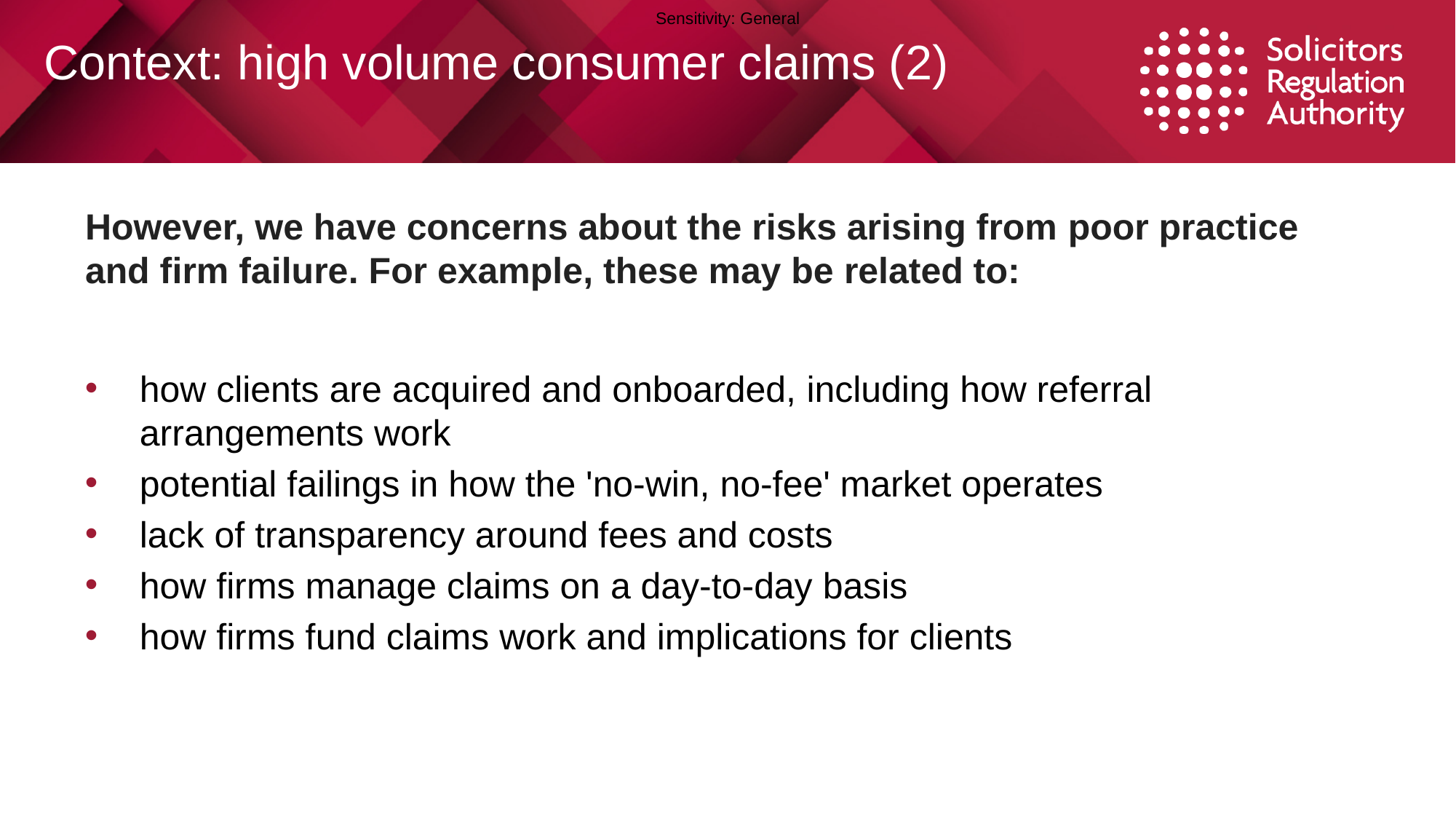

# Context: high volume consumer claims (2)
However, we have concerns about the risks arising from poor practice and firm failure. For example, these may be related to:
how clients are acquired and onboarded, including how referral arrangements work
potential failings in how the 'no-win, no-fee' market operates
lack of transparency around fees and costs
how firms manage claims on a day-to-day basis
how firms fund claims work and implications for clients